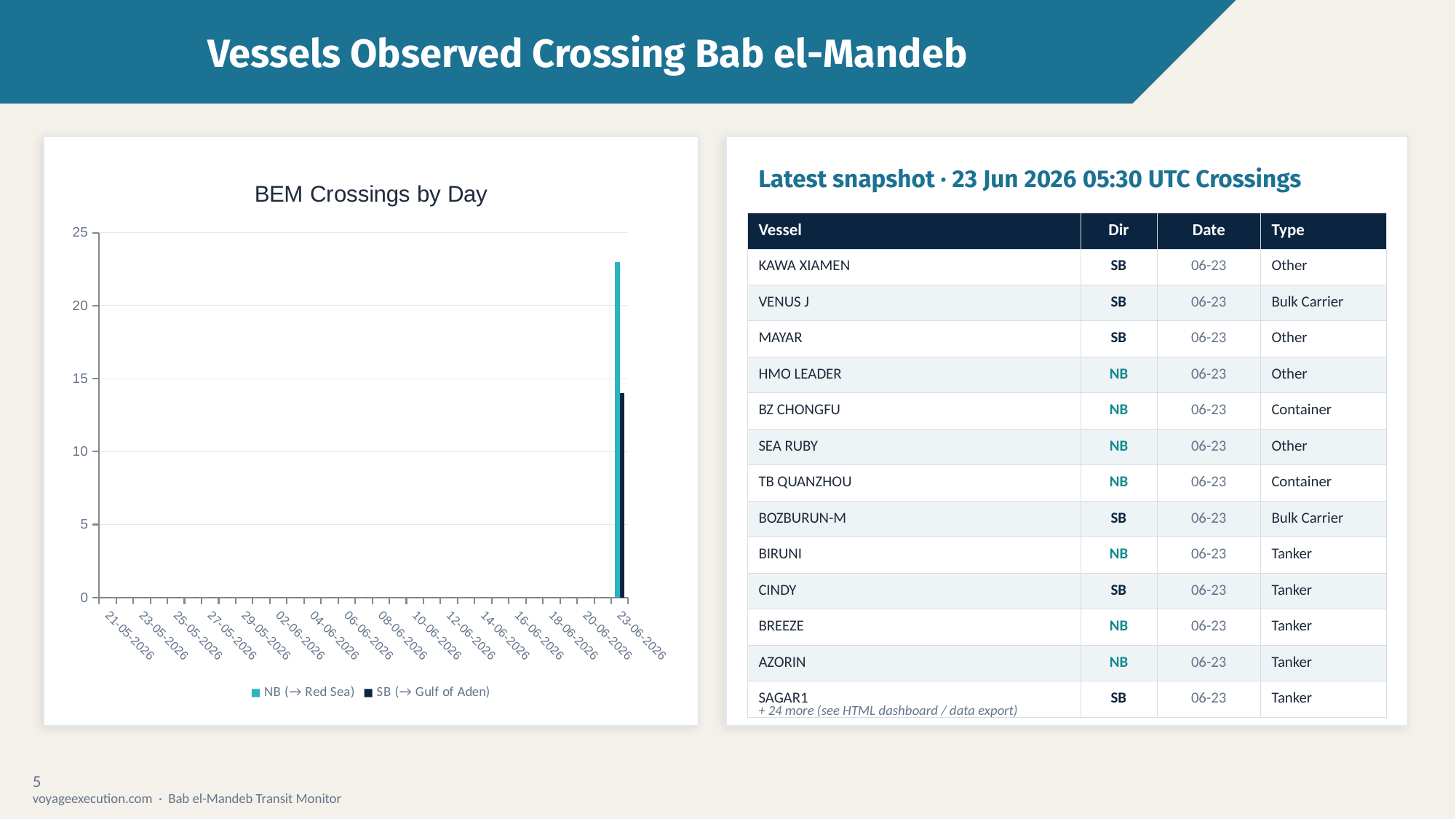

Vessels Observed Crossing Bab el-Mandeb

Latest snapshot · 23 Jun 2026 05:30 UTC Crossings

### Chart: BEM Crossings by Day

| Category | NB (→ Red Sea) | SB (→ Gulf of Aden) |
|---|---|---|
| 21-05-2026 | 0.0 | 0.0 |
| 22-05-2026 | 0.0 | 0.0 |
| 23-05-2026 | 0.0 | 0.0 |
| 24-05-2026 | 0.0 | 0.0 |
| 25-05-2026 | 0.0 | 0.0 |
| 26-05-2026 | 0.0 | 0.0 |
| 27-05-2026 | 0.0 | 0.0 |
| 28-05-2026 | 0.0 | 0.0 |
| 29-05-2026 | 0.0 | 0.0 |
| 01-06-2026 | 0.0 | 0.0 |
| 02-06-2026 | 0.0 | 0.0 |
| 03-06-2026 | 0.0 | 0.0 |
| 04-06-2026 | 0.0 | 0.0 |
| 05-06-2026 | 0.0 | 0.0 |
| 06-06-2026 | 0.0 | 0.0 |
| 07-06-2026 | 0.0 | 0.0 |
| 08-06-2026 | 0.0 | 0.0 |
| 09-06-2026 | 0.0 | 0.0 |
| 10-06-2026 | 0.0 | 0.0 |
| 11-06-2026 | 0.0 | 0.0 |
| 12-06-2026 | 0.0 | 0.0 |
| 13-06-2026 | 0.0 | 0.0 |
| 14-06-2026 | 0.0 | 0.0 |
| 15-06-2026 | 0.0 | 0.0 |
| 16-06-2026 | 0.0 | 0.0 |
| 17-06-2026 | 0.0 | 0.0 |
| 18-06-2026 | 0.0 | 0.0 |
| 19-06-2026 | 0.0 | 0.0 |
| 20-06-2026 | 0.0 | 0.0 |
| 22-06-2026 | 0.0 | 0.0 |
| 23-06-2026 | 23.0 | 14.0 |
| Vessel | Dir | Date | Type |
| --- | --- | --- | --- |
| KAWA XIAMEN | SB | 06-23 | Other |
| VENUS J | SB | 06-23 | Bulk Carrier |
| MAYAR | SB | 06-23 | Other |
| HMO LEADER | NB | 06-23 | Other |
| BZ CHONGFU | NB | 06-23 | Container |
| SEA RUBY | NB | 06-23 | Other |
| TB QUANZHOU | NB | 06-23 | Container |
| BOZBURUN-M | SB | 06-23 | Bulk Carrier |
| BIRUNI | NB | 06-23 | Tanker |
| CINDY | SB | 06-23 | Tanker |
| BREEZE | NB | 06-23 | Tanker |
| AZORIN | NB | 06-23 | Tanker |
| SAGAR1 | SB | 06-23 | Tanker |
+ 24 more (see HTML dashboard / data export)
5
voyageexecution.com  ·  Bab el-Mandeb Transit Monitor